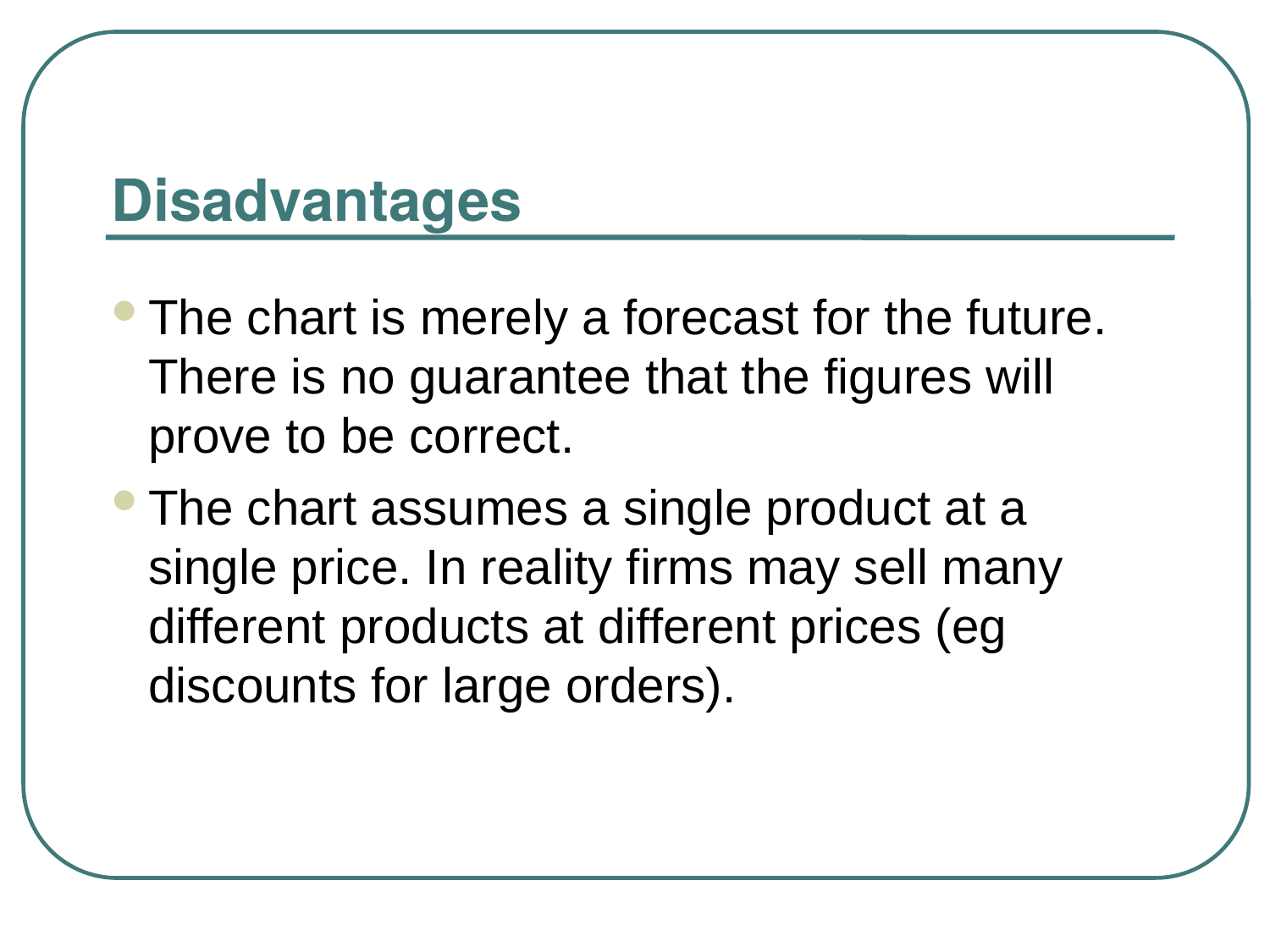

# Disadvantages
The chart is merely a forecast for the future. There is no guarantee that the figures will prove to be correct.
The chart assumes a single product at a single price. In reality firms may sell many different products at different prices (eg discounts for large orders).